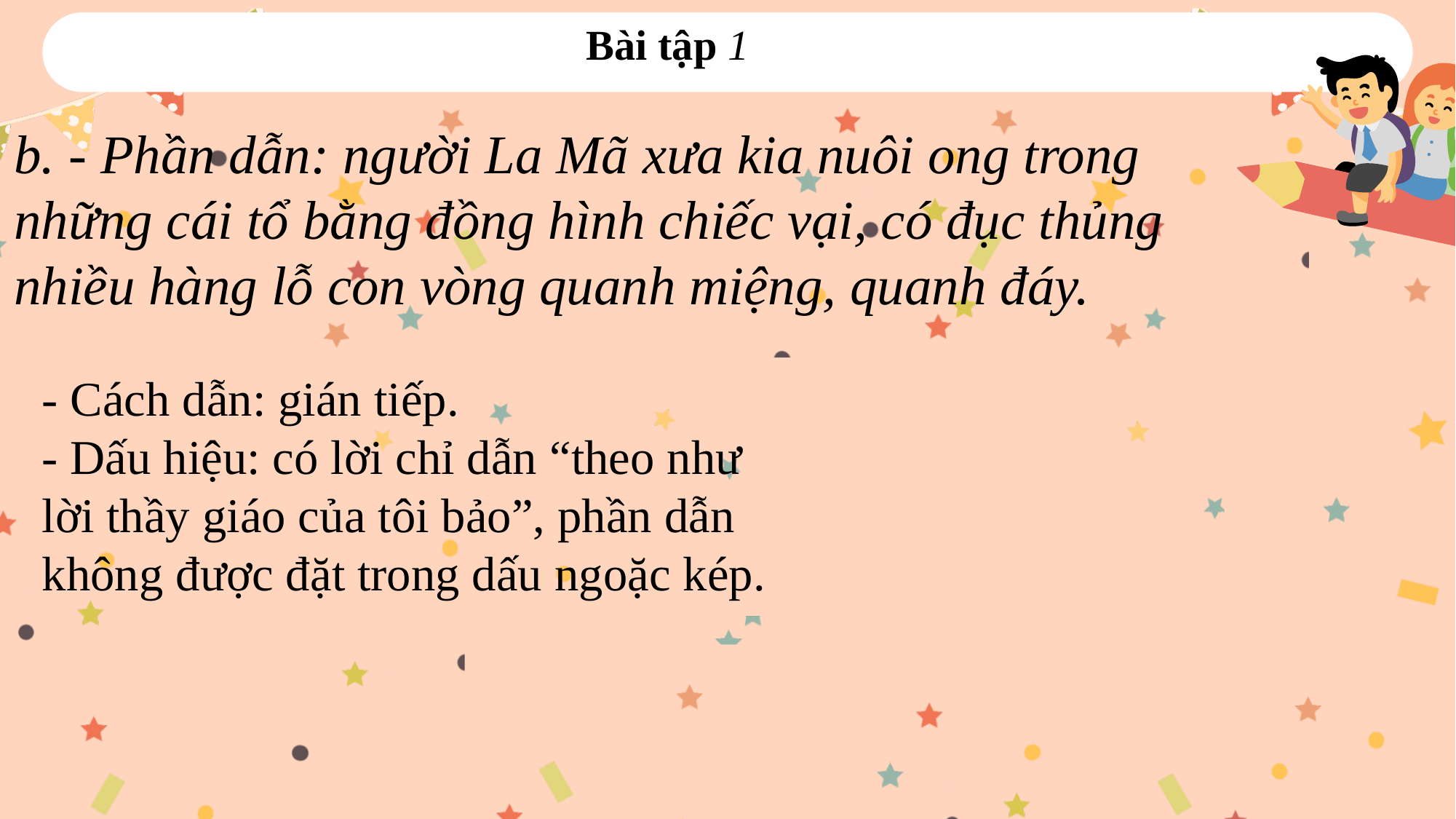

Bài tập 1

b. - Phần dẫn: người La Mã xưa kia nuôi ong trong những cái tổ bằng đồng hình chiếc vại, có đục thủng nhiều hàng lỗ con vòng quanh miệng, quanh đáy.
- Cách dẫn: gián tiếp.
- Dấu hiệu: có lời chỉ dẫn “theo như lời thầy giáo của tôi bảo”, phần dẫn không được đặt trong dấu ngoặc kép.